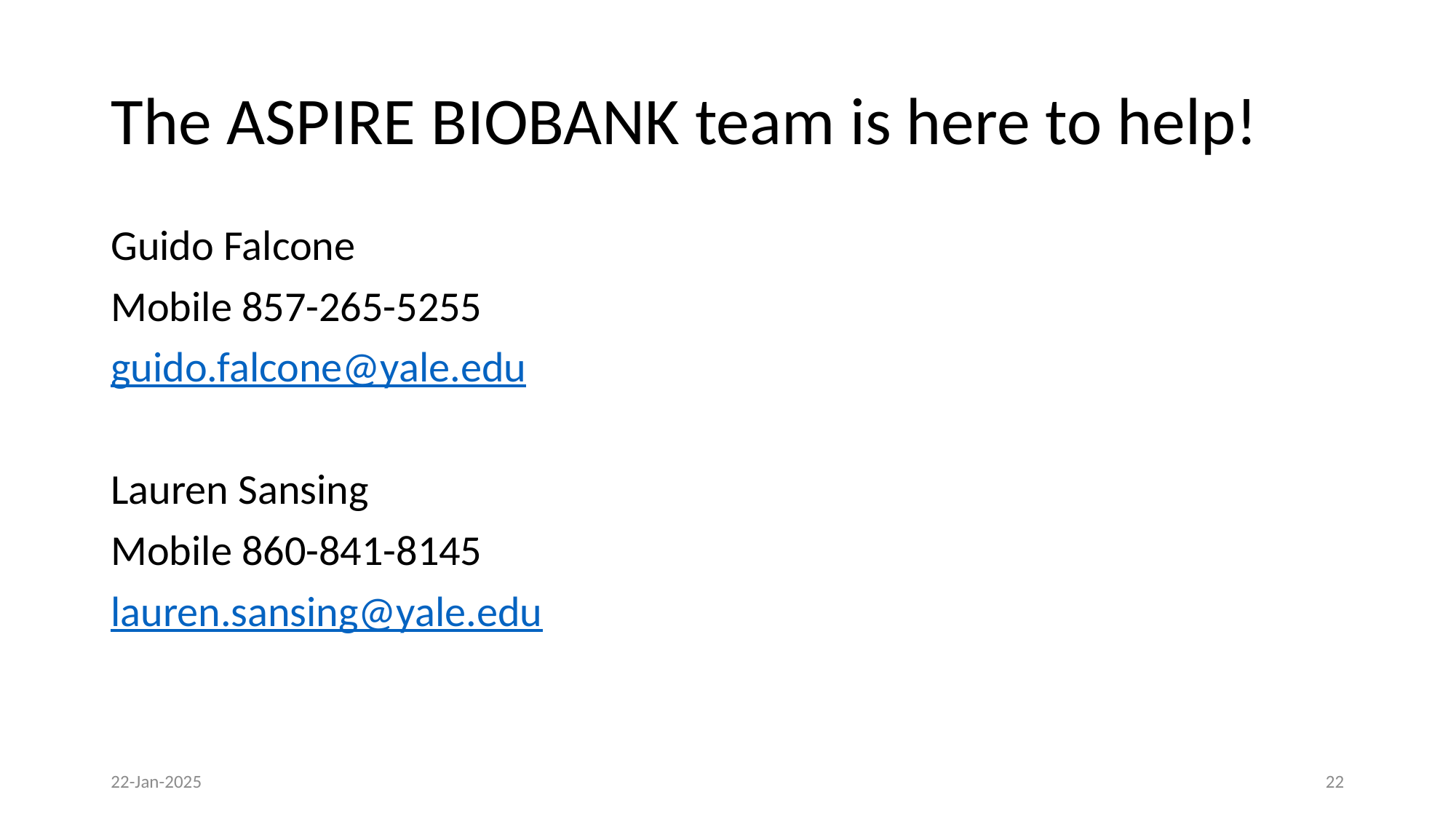

# The ASPIRE BIOBANK team is here to help!
Guido Falcone
Mobile 857-265-5255
guido.falcone@yale.edu

Lauren Sansing
Mobile 860-841-8145
lauren.sansing@yale.edu

22-Jan-2025
22